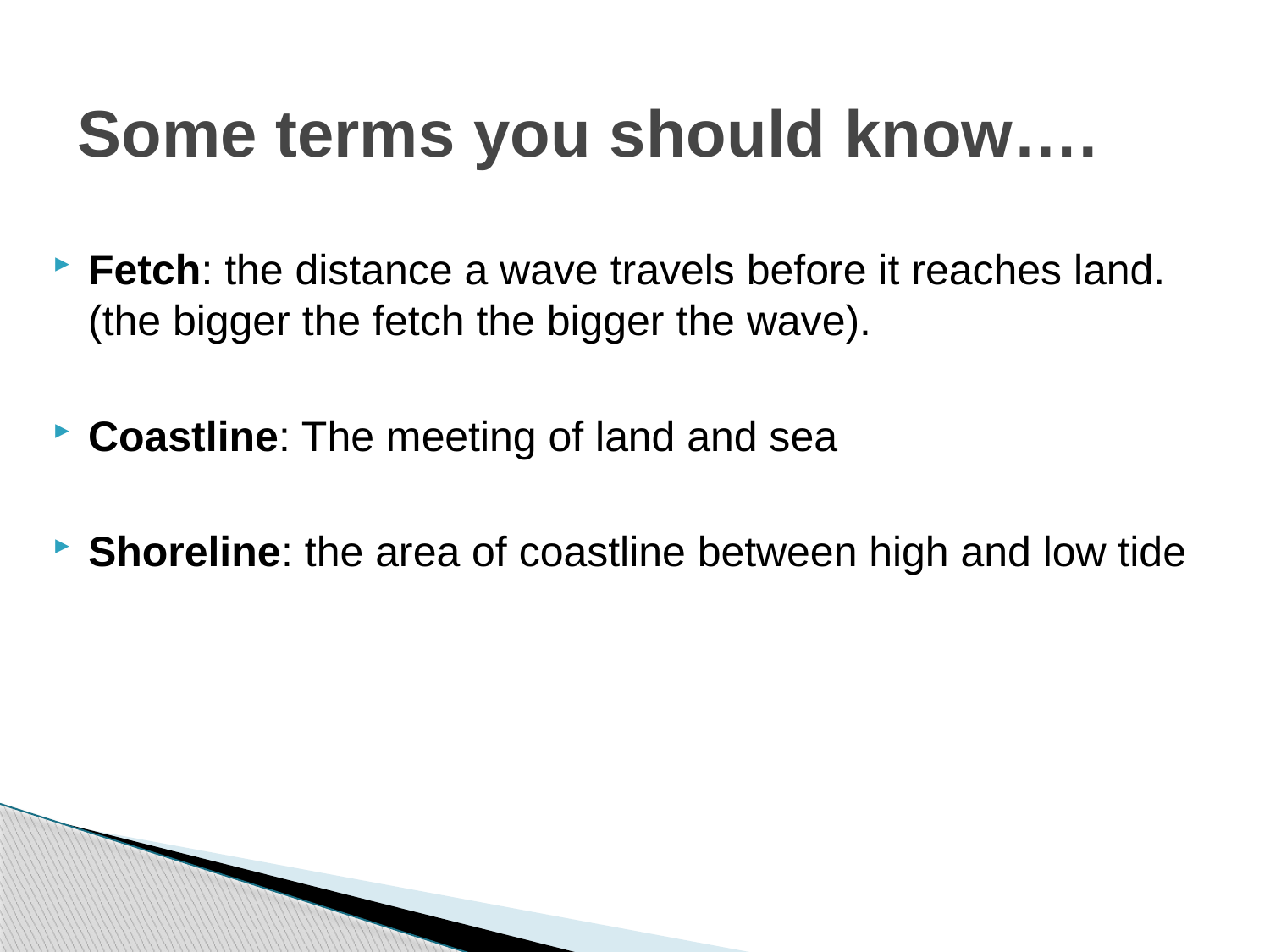

# Some terms you should know….
Fetch: the distance a wave travels before it reaches land.  (the bigger the fetch the bigger the wave).

Coastline: The meeting of land and sea

Shoreline: the area of coastline between high and low tide